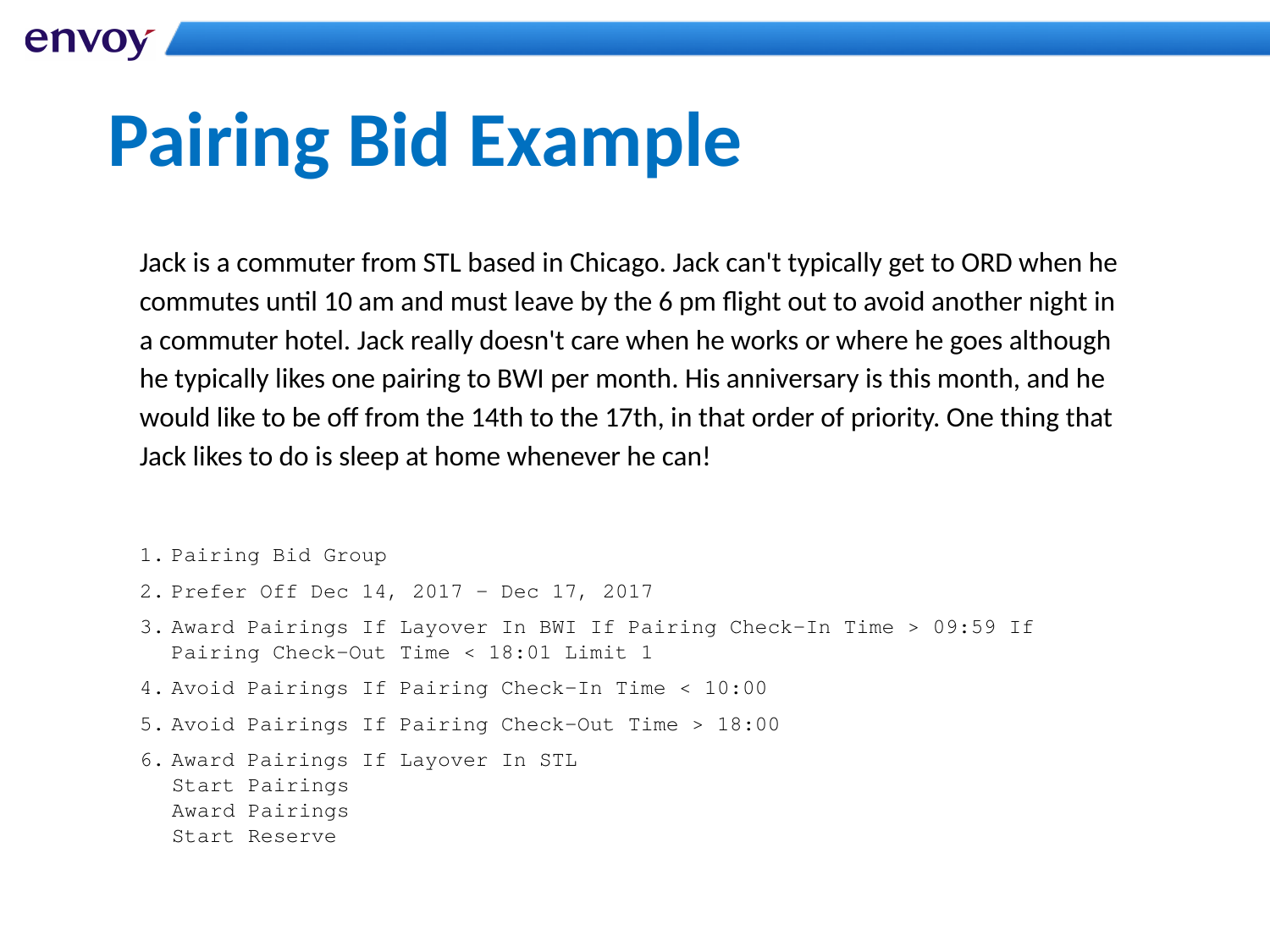

# Pairing Bid Example
Jack is a commuter from STL based in Chicago. Jack can't typically get to ORD when he commutes until 10 am and must leave by the 6 pm flight out to avoid another night in a commuter hotel. Jack really doesn't care when he works or where he goes although he typically likes one pairing to BWI per month. His anniversary is this month, and he would like to be off from the 14th to the 17th, in that order of priority. One thing that Jack likes to do is sleep at home whenever he can!
Pairing Bid Group
Prefer Off Dec 14, 2017 - Dec 17, 2017
Award Pairings If Layover In BWI If Pairing Check-In Time > 09:59 If Pairing Check-Out Time < 18:01 Limit 1
Avoid Pairings If Pairing Check-In Time < 10:00
Avoid Pairings If Pairing Check-Out Time > 18:00
Award Pairings If Layover In STL
Start Pairings
Award Pairings
Start Reserve